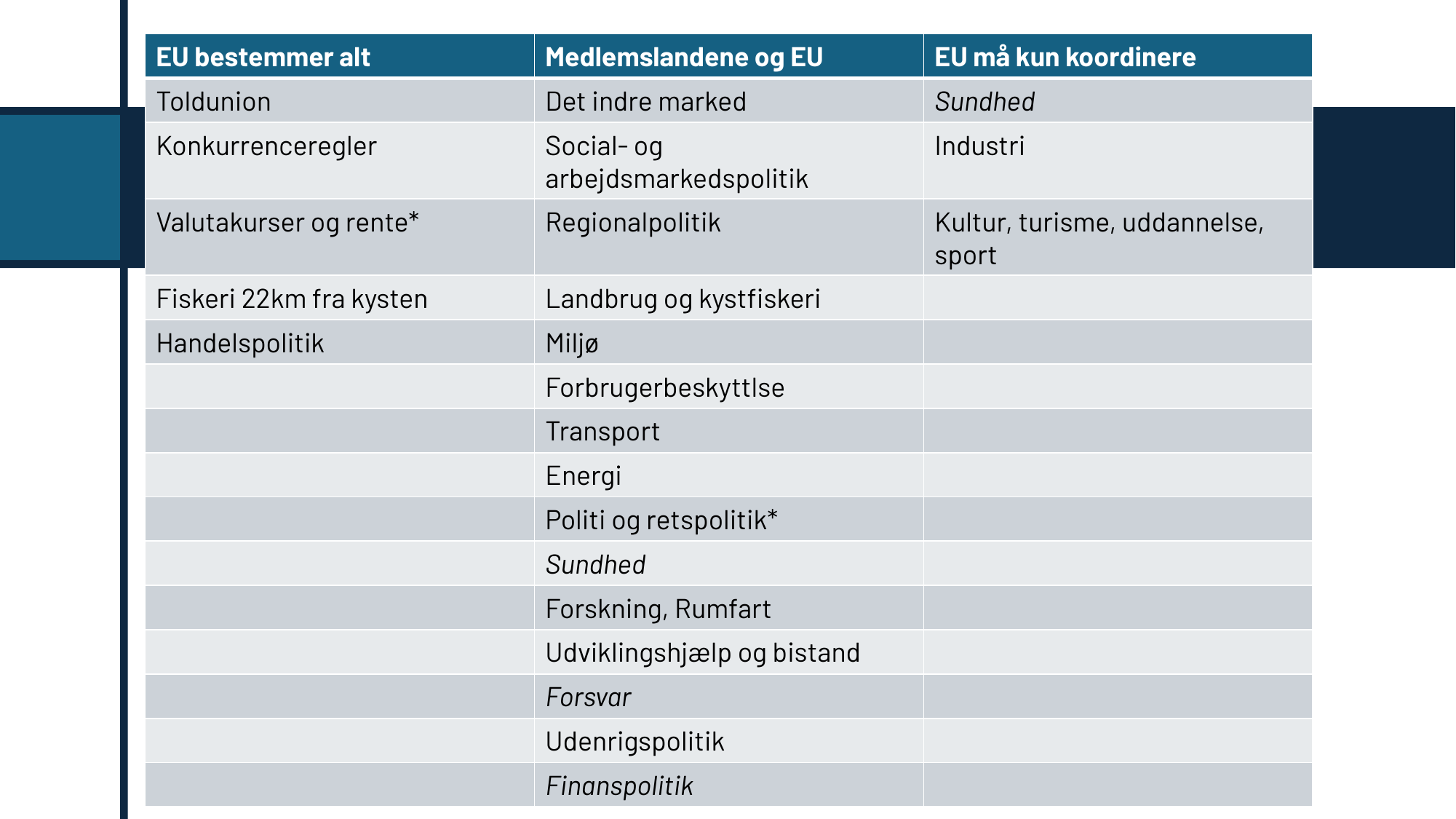

| EU bestemmer alt | Medlemslandene og EU | EU må kun koordinere |
| --- | --- | --- |
| Toldunion | Det indre marked | Sundhed |
| Konkurrenceregler | Social- og arbejdsmarkedspolitik | Industri |
| Valutakurser og rente\* | Regionalpolitik | Kultur, turisme, uddannelse, sport |
| Fiskeri 22km fra kysten | Landbrug og kystfiskeri |  |
| Handelspolitik | Miljø |  |
|  | Forbrugerbeskyttlse |  |
|  | Transport |  |
|  | Energi |  |
|  | Politi og retspolitik\* |  |
|  | Sundhed |  |
|  | Forskning, Rumfart |  |
|  | Udviklingshjælp og bistand |  |
|  | Forsvar |  |
|  | Udenrigspolitik |  |
|  | Finanspolitik |  |
# Danmarks EU-medlemskab

Konsekvent, kvalificeret, kritisk